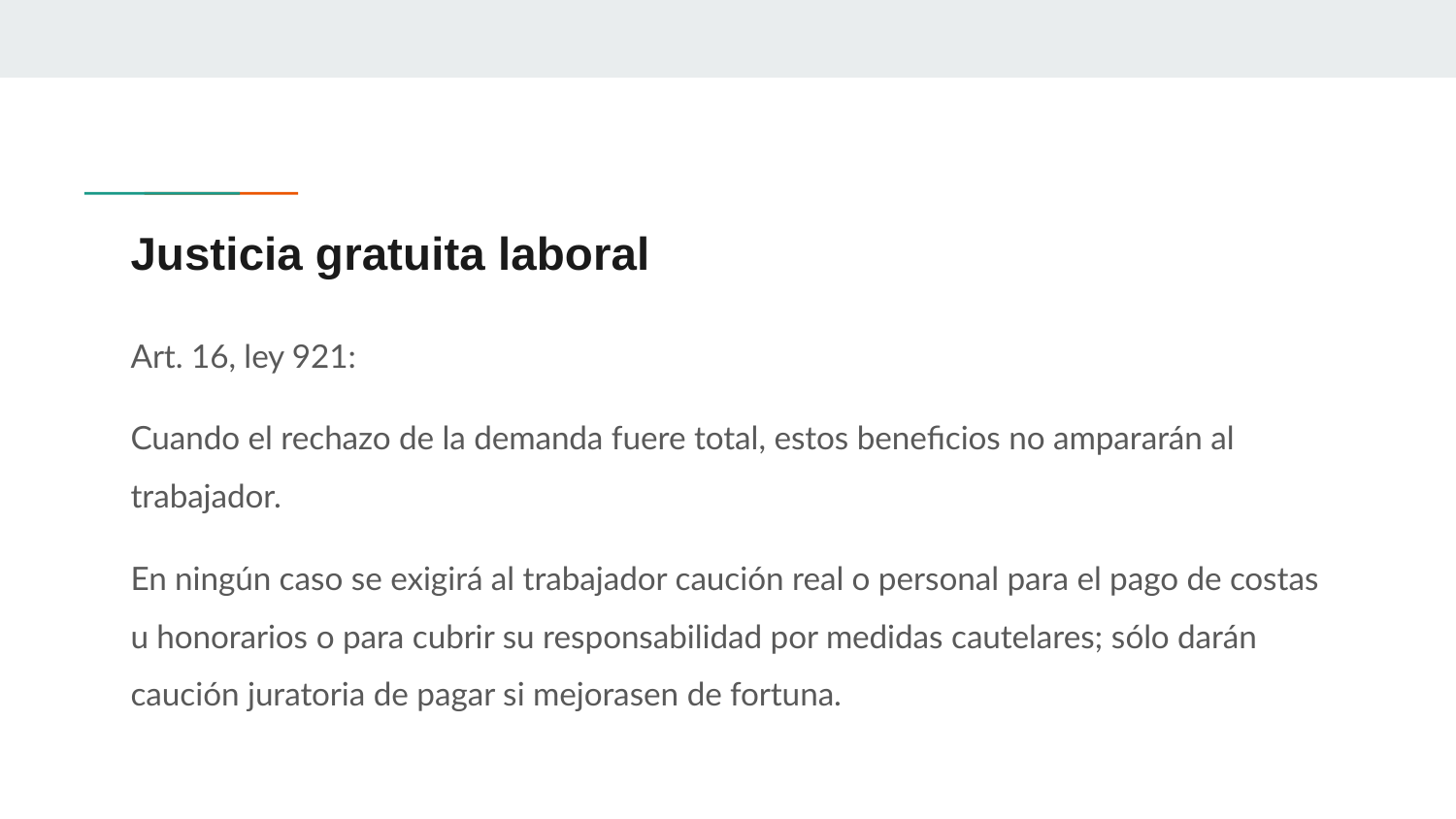

# Justicia gratuita laboral

Art. 16, ley 921:
Cuando el rechazo de la demanda fuere total, estos beneficios no ampararán al trabajador.
En ningún caso se exigirá al trabajador caución real o personal para el pago de costas u honorarios o para cubrir su responsabilidad por medidas cautelares; sólo darán caución juratoria de pagar si mejorasen de fortuna.